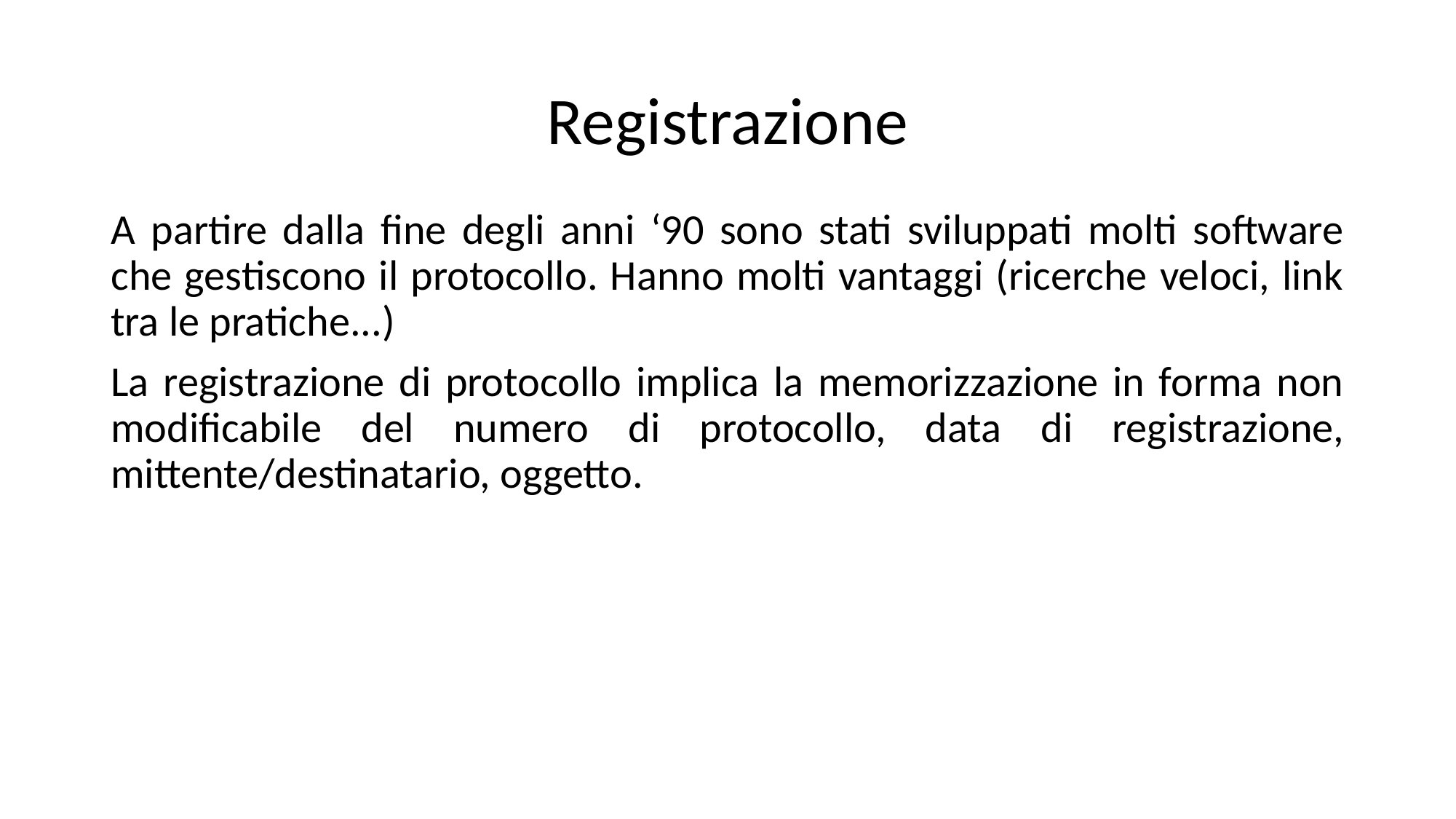

# Registrazione
A partire dalla fine degli anni ‘90 sono stati sviluppati molti software che gestiscono il protocollo. Hanno molti vantaggi (ricerche veloci, link tra le pratiche...)
La registrazione di protocollo implica la memorizzazione in forma non modificabile del numero di protocollo, data di registrazione, mittente/destinatario, oggetto.